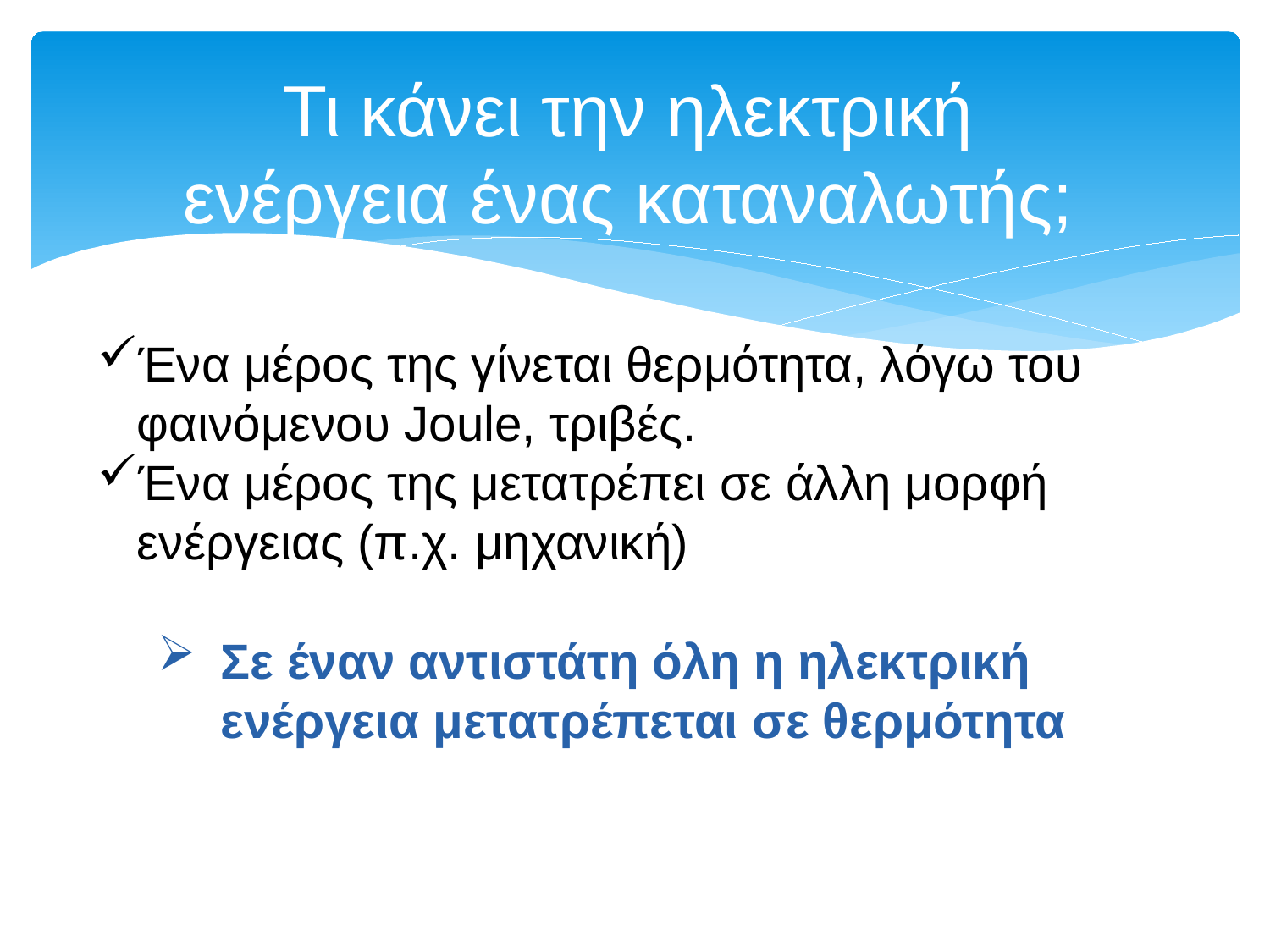

# Τι κάνει την ηλεκτρική ενέργεια ένας καταναλωτής;
Ένα μέρος της γίνεται θερμότητα, λόγω του φαινόμενου Joule, τριβές.
Ένα μέρος της μετατρέπει σε άλλη μορφή ενέργειας (π.χ. μηχανική)
Σε έναν αντιστάτη όλη η ηλεκτρική ενέργεια μετατρέπεται σε θερμότητα